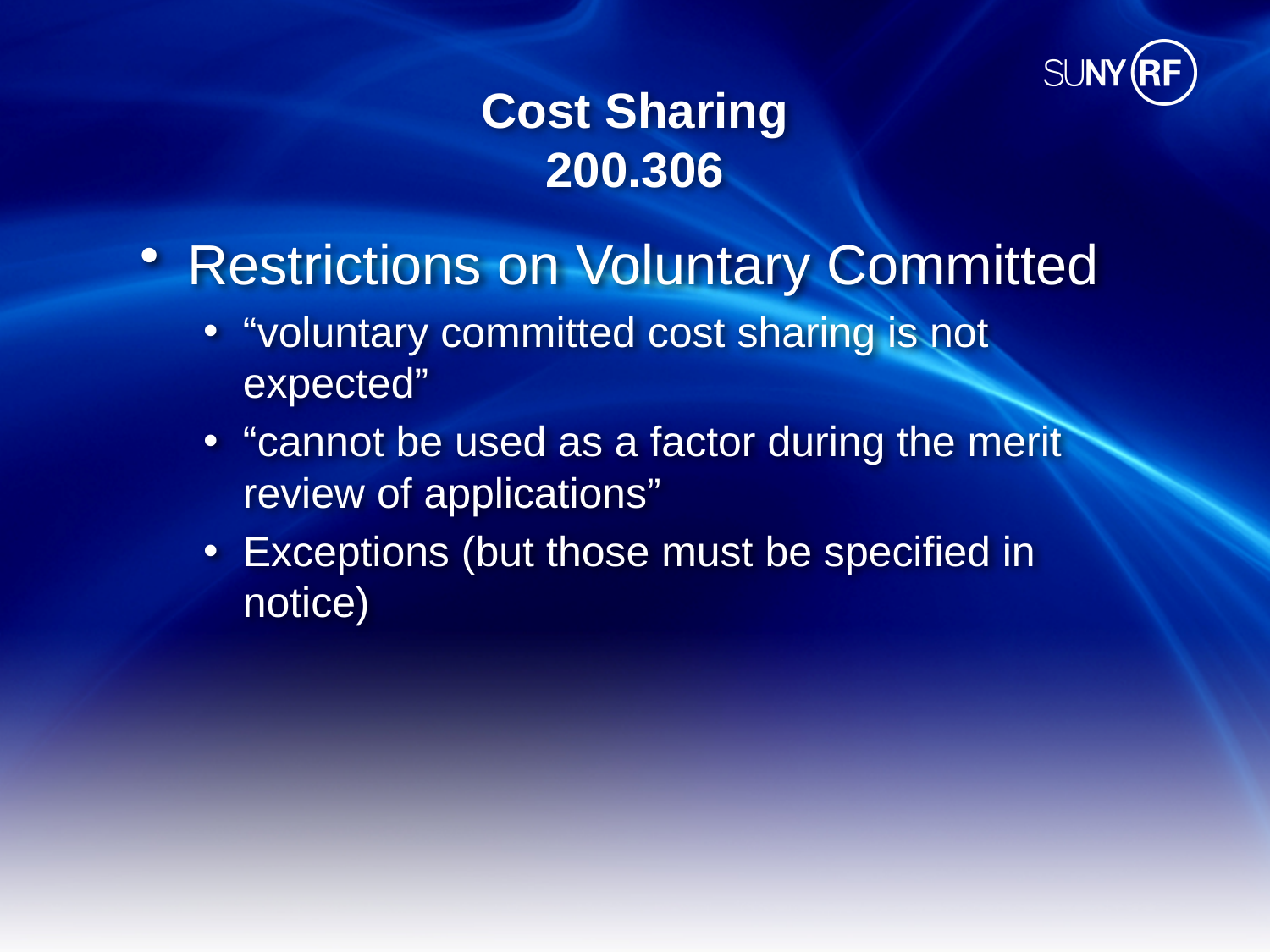

# Cost Sharing 200.306
Restrictions on Voluntary Committed
“voluntary committed cost sharing is not expected”
“cannot be used as a factor during the merit review of applications”
Exceptions (but those must be specified in notice)